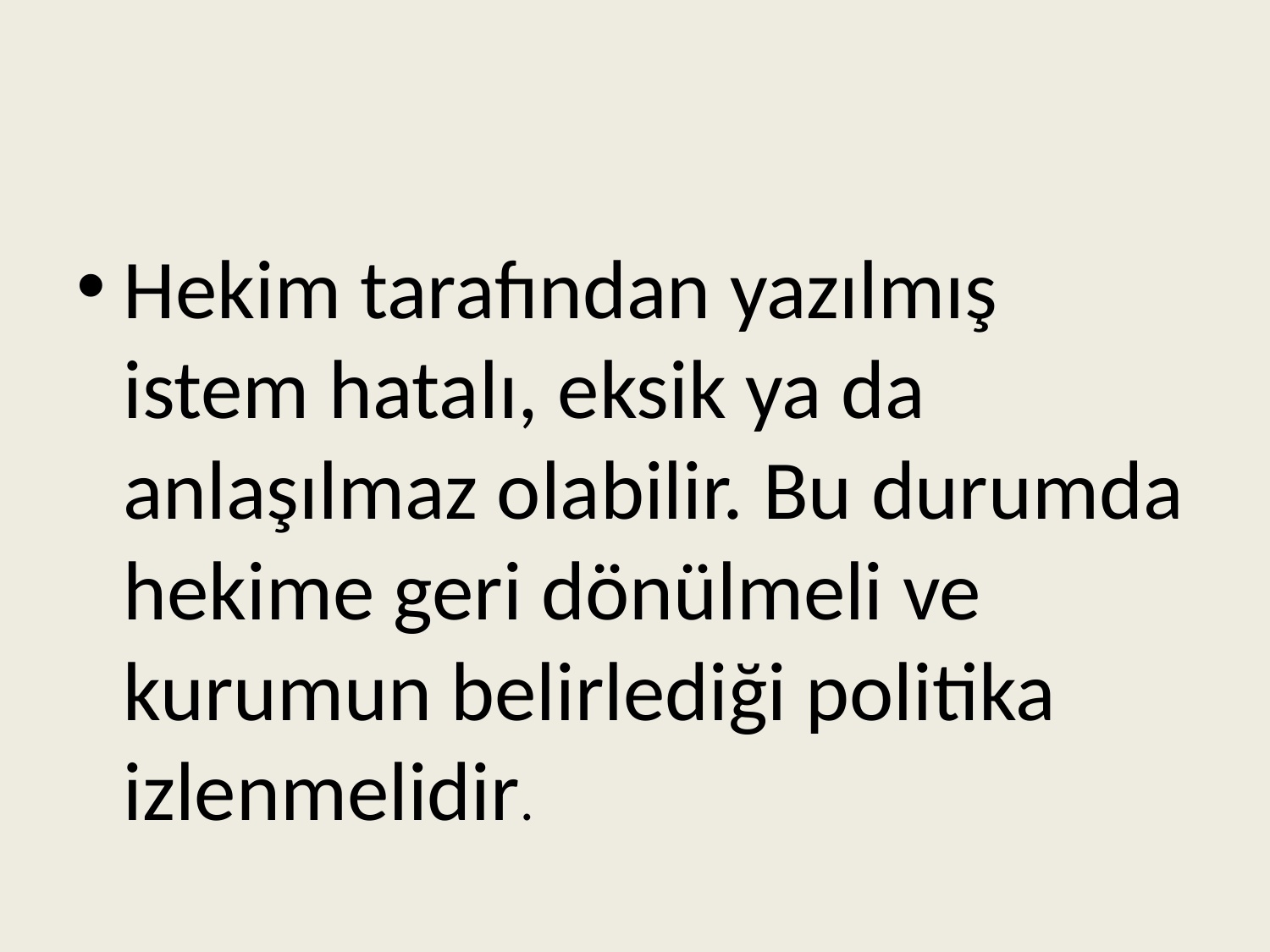

Hekim tarafından yazılmış istem hatalı, eksik ya da anlaşılmaz olabilir. Bu durumda hekime geri dönülmeli ve kurumun belirlediği politika izlenmelidir.